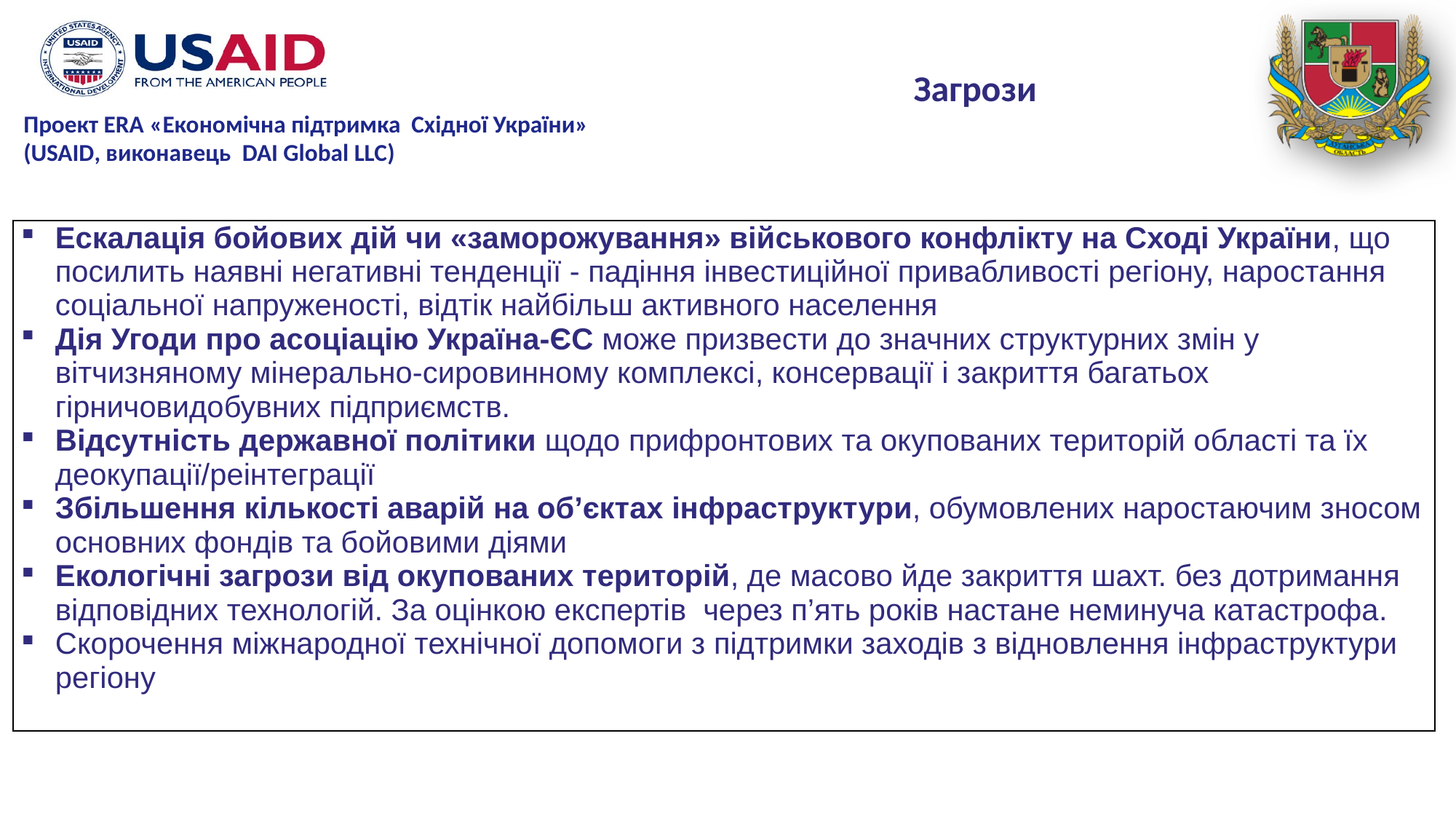

Загрози
| Ескалація бойових дій чи «заморожування» військового конфлікту на Сході України, що посилить наявні негативні тенденції - падіння інвестиційної привабливості регіону, наростання соціальної напруженості, відтік найбільш активного населення Дія Угоди про асоціацію Україна-ЄС може призвести до значних структурних змін у вітчизняному мінерально-сировинному комплексі, консервації і закриття багатьох гірничовидобувних підприємств. Відсутність державної політики щодо прифронтових та окупованих територій області та їх деокупації/реінтеграції Збільшення кількості аварій на об’єктах інфраструктури, обумовлених наростаючим зносом основних фондів та бойовими діями Екологічні загрози від окупованих територій, де масово йде закриття шахт. без дотримання відповідних технологій. За оцінкою експертів через п’ять років настане неминуча катастрофа. Скорочення міжнародної технічної допомоги з підтримки заходів з відновлення інфраструктури регіону |
| --- |